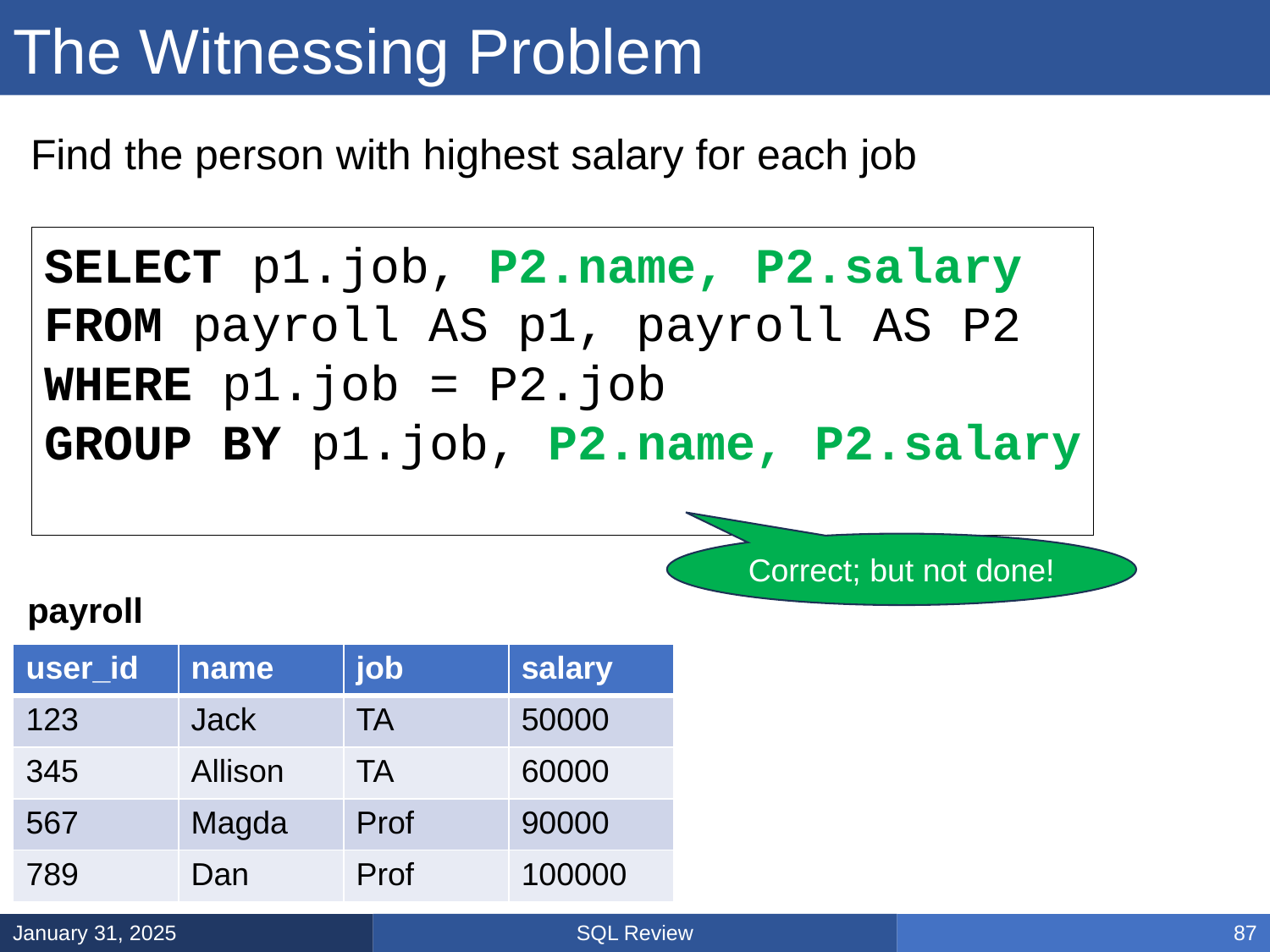

# The Witnessing Problem
Find the person with highest salary for each job
SELECT p1.job, P2.name, P2.salary
FROM payroll AS p1, payroll AS P2
WHERE p1.job = P2.job
GROUP BY p1.job, P2.name, P2.salary
HAVING P2.salary = MAX(p1.salary)
Correct; but not done!
payroll
| user\_id | name | job | salary |
| --- | --- | --- | --- |
| 123 | Jack | TA | 50000 |
| 345 | Allison | TA | 60000 |
| 567 | Magda | Prof | 90000 |
| 789 | Dan | Prof | 100000 |
SQL Review
January 31, 2025
87